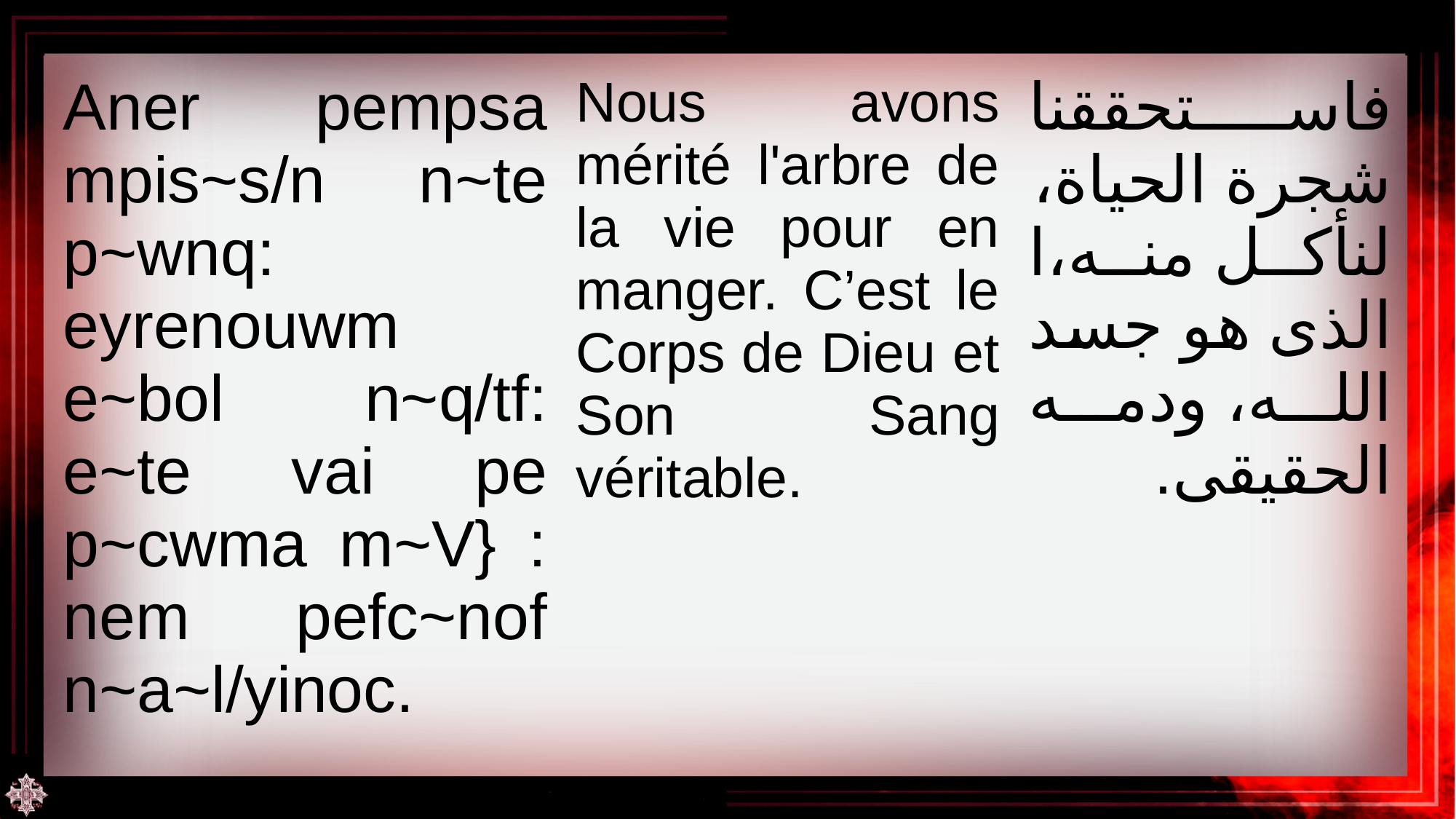

| Aner pempsa mpis~s/n n~te p~wnq: eyrenouwm e~bol n~q/tf: e~te vai pe p~cwma m~V} : nem pefc~nof n~a~l/yinoc. | Nous avons mérité l'arbre de la vie pour en manger. C’est le Corps de Dieu et Son Sang véritable. | فاستحققنا شجرة الحياة، لنأكل منه،ا الذى هو جسد الله، ودمه الحقيقى. |
| --- | --- | --- |